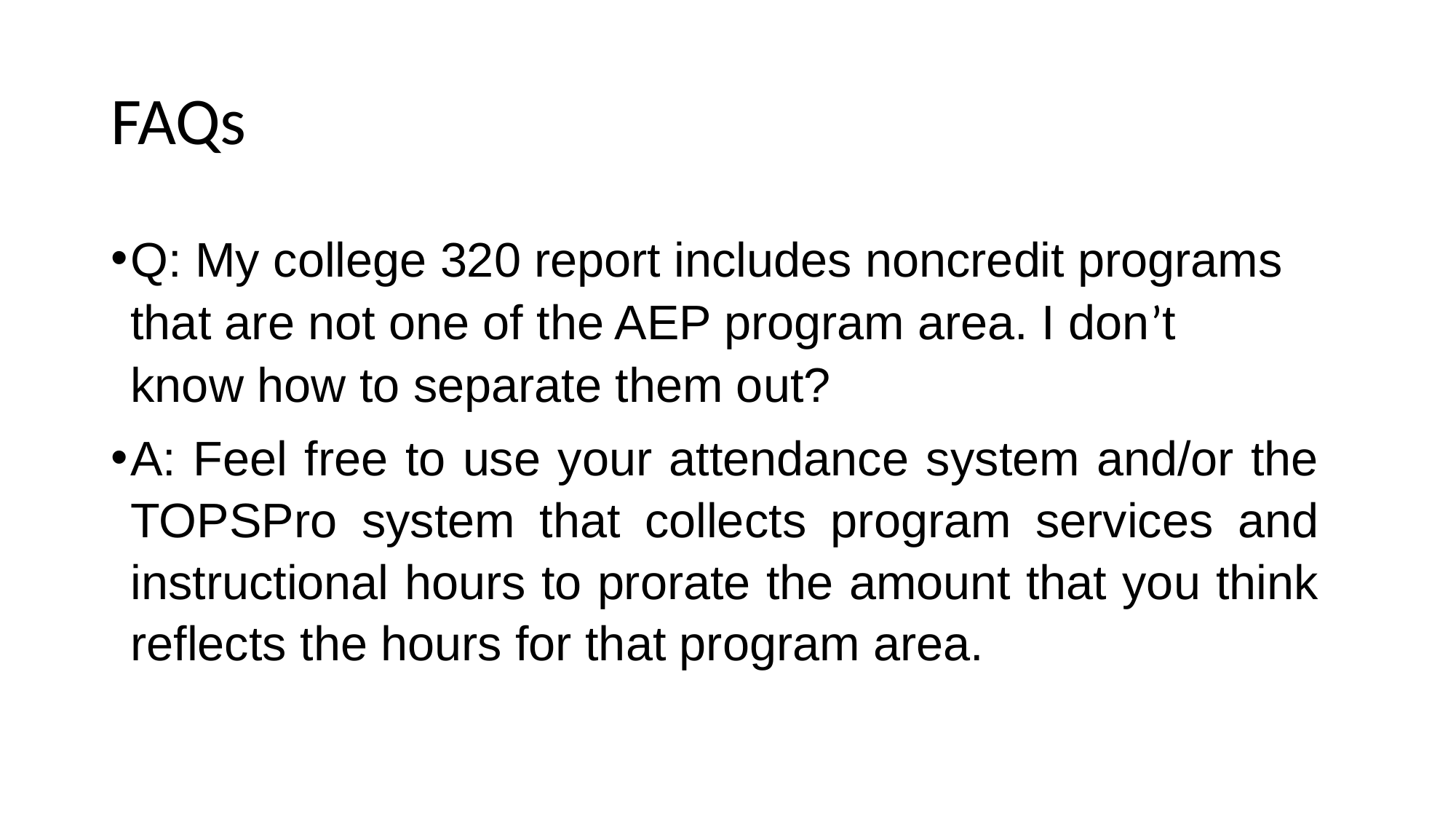

# FAQs
Q: My college 320 report includes noncredit programs that are not one of the AEP program area. I don’t know how to separate them out?
A: Feel free to use your attendance system and/or the TOPSPro system that collects program services and instructional hours to prorate the amount that you think reflects the hours for that program area.